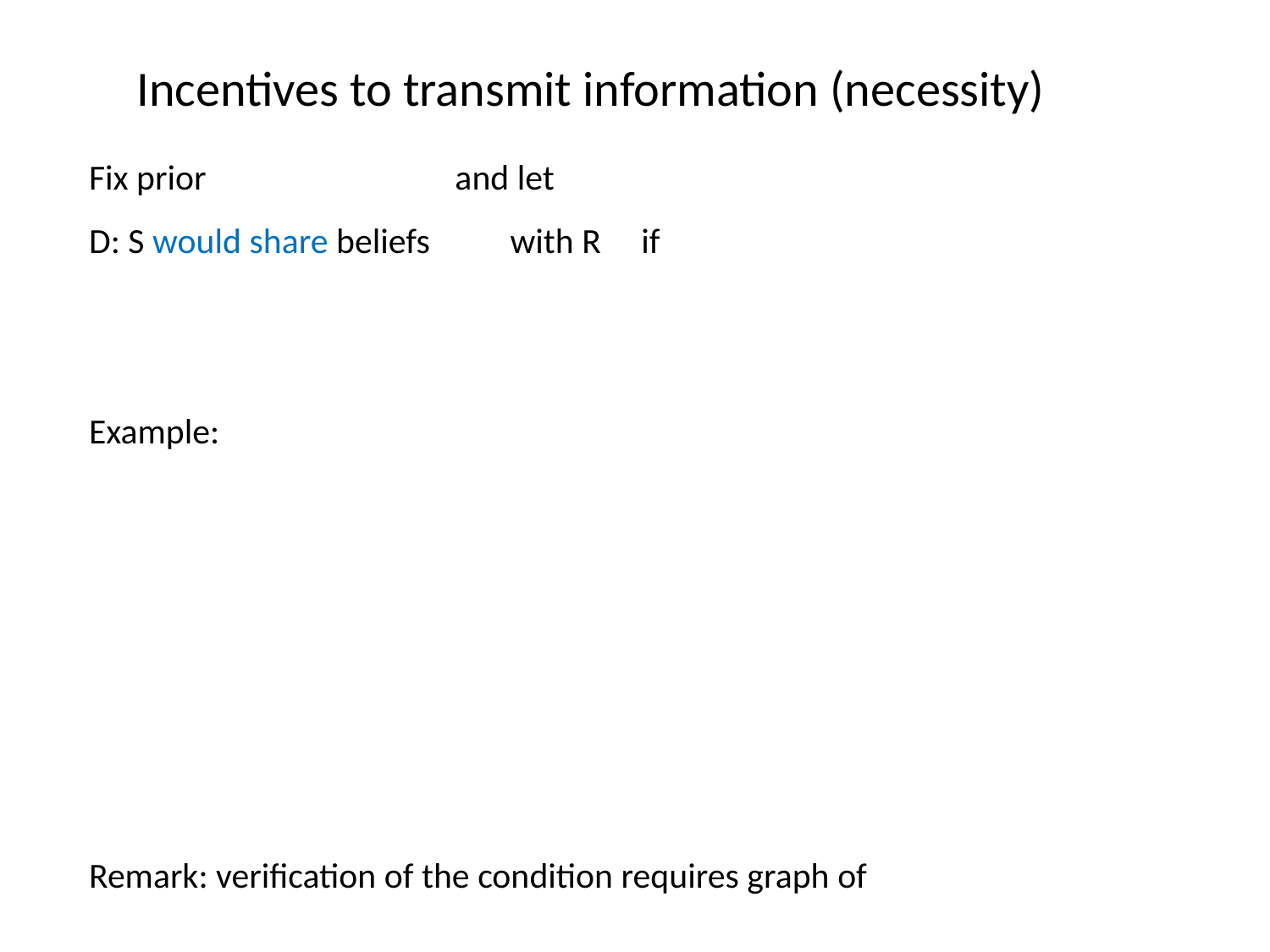

# Incentives to transmit information (necessity)
Fix prior                               and let
D: S would share beliefs          with R     if

Example:

Remark: verification of the condition requires graph of